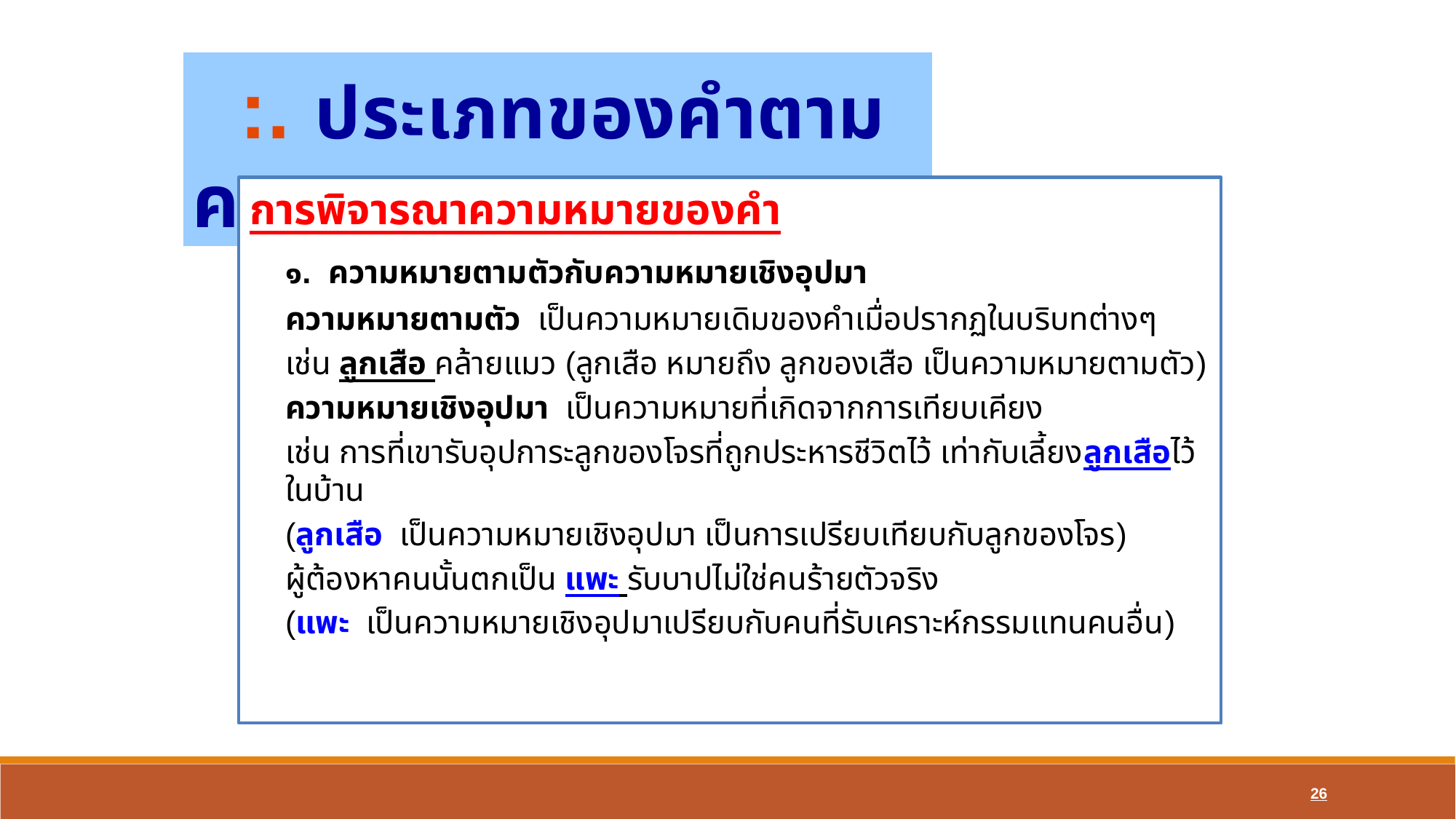

:. ประเภทของคำตามความหมาย
การพิจารณาความหมายของคำ
	๑.  ความหมายตามตัวกับความหมายเชิงอุปมา
			ความหมายตามตัว  เป็นความหมายเดิมของคำเมื่อปรากฏในบริบทต่างๆ
 	เช่น ลูกเสือ คล้ายแมว (ลูกเสือ หมายถึง ลูกของเสือ เป็นความหมายตามตัว)
			ความหมายเชิงอุปมา  เป็นความหมายที่เกิดจากการเทียบเคียง
	เช่น การที่เขารับอุปการะลูกของโจรที่ถูกประหารชีวิตไว้ เท่ากับเลี้ยงลูกเสือไว้ในบ้าน
		(ลูกเสือ  เป็นความหมายเชิงอุปมา เป็นการเปรียบเทียบกับลูกของโจร)
	ผู้ต้องหาคนนั้นตกเป็น แพะ รับบาปไม่ใช่คนร้ายตัวจริง
		(แพะ  เป็นความหมายเชิงอุปมาเปรียบกับคนที่รับเคราะห์กรรมแทนคนอื่น)

26